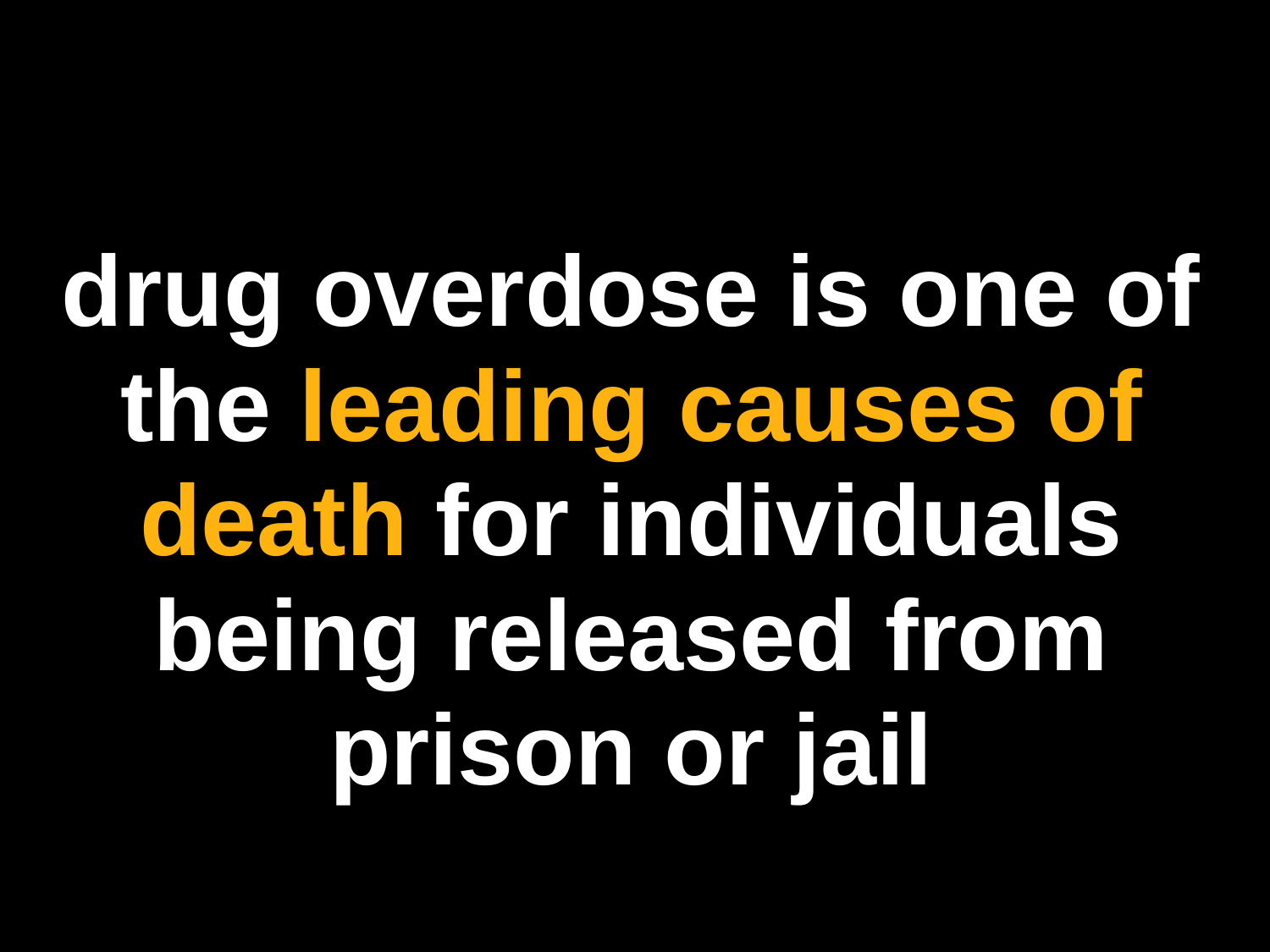

drug overdose is one of the leading causes of death for individuals being released from prison or jail